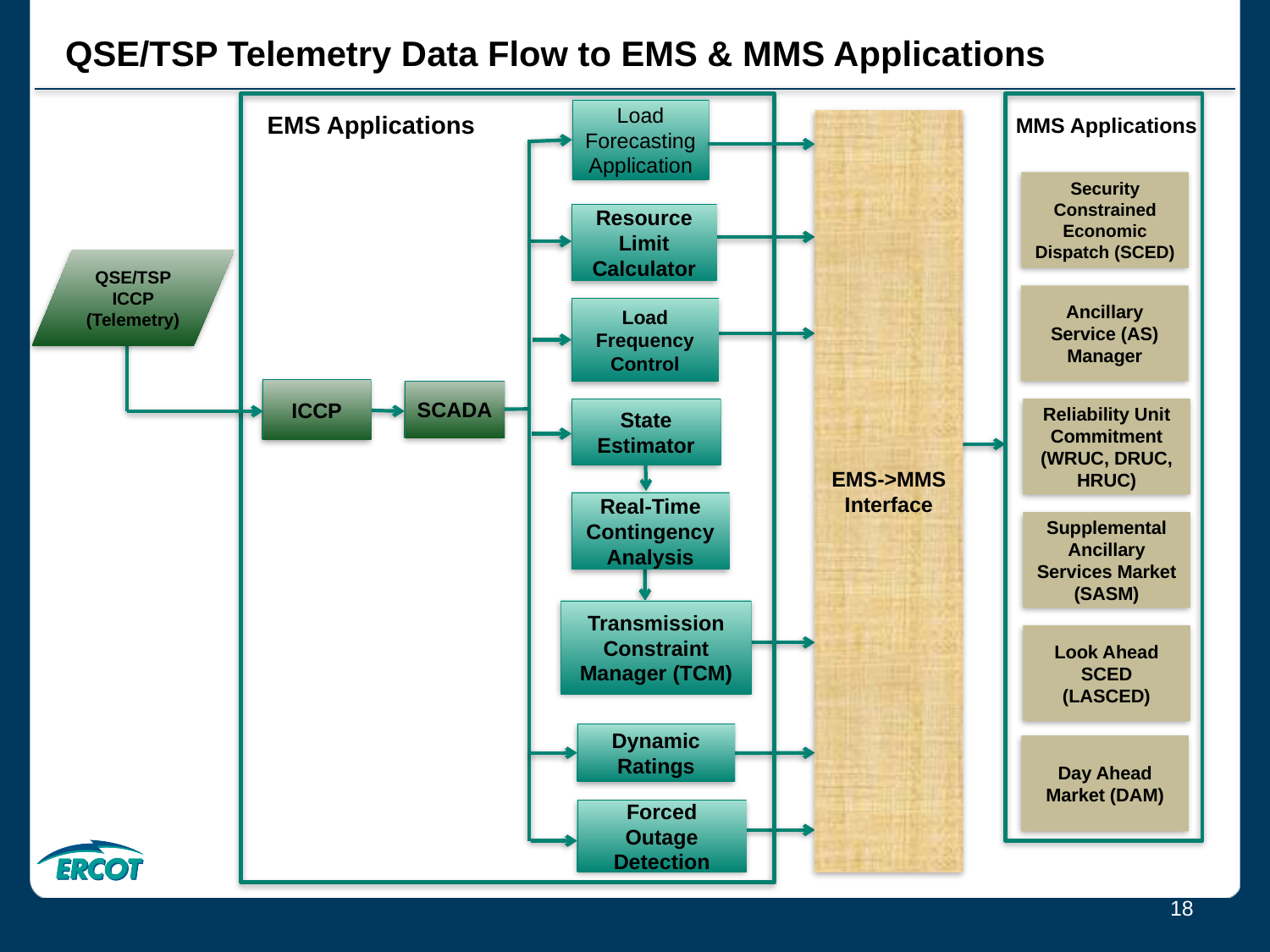

QSE/TSP Telemetry Data Flow to EMS & MMS Applications

MMS Applications
Security Constrained Economic Dispatch (SCED)
Ancillary Service (AS) Manager
Reliability Unit Commitment (WRUC, DRUC, HRUC)
Supplemental Ancillary Services Market (SASM)
Look Ahead SCED (LASCED)
Day Ahead Market (DAM)
Load Forecasting Application
Resource Limit Calculator
Load Frequency Control
State Estimator
Dynamic Ratings
Forced Outage Detection
EMS Applications
EMS->MMS Interface
QSE/TSP ICCP
(Telemetry)
ICCP
SCADA
Real-Time Contingency Analysis
Transmission Constraint Manager (TCM)
18